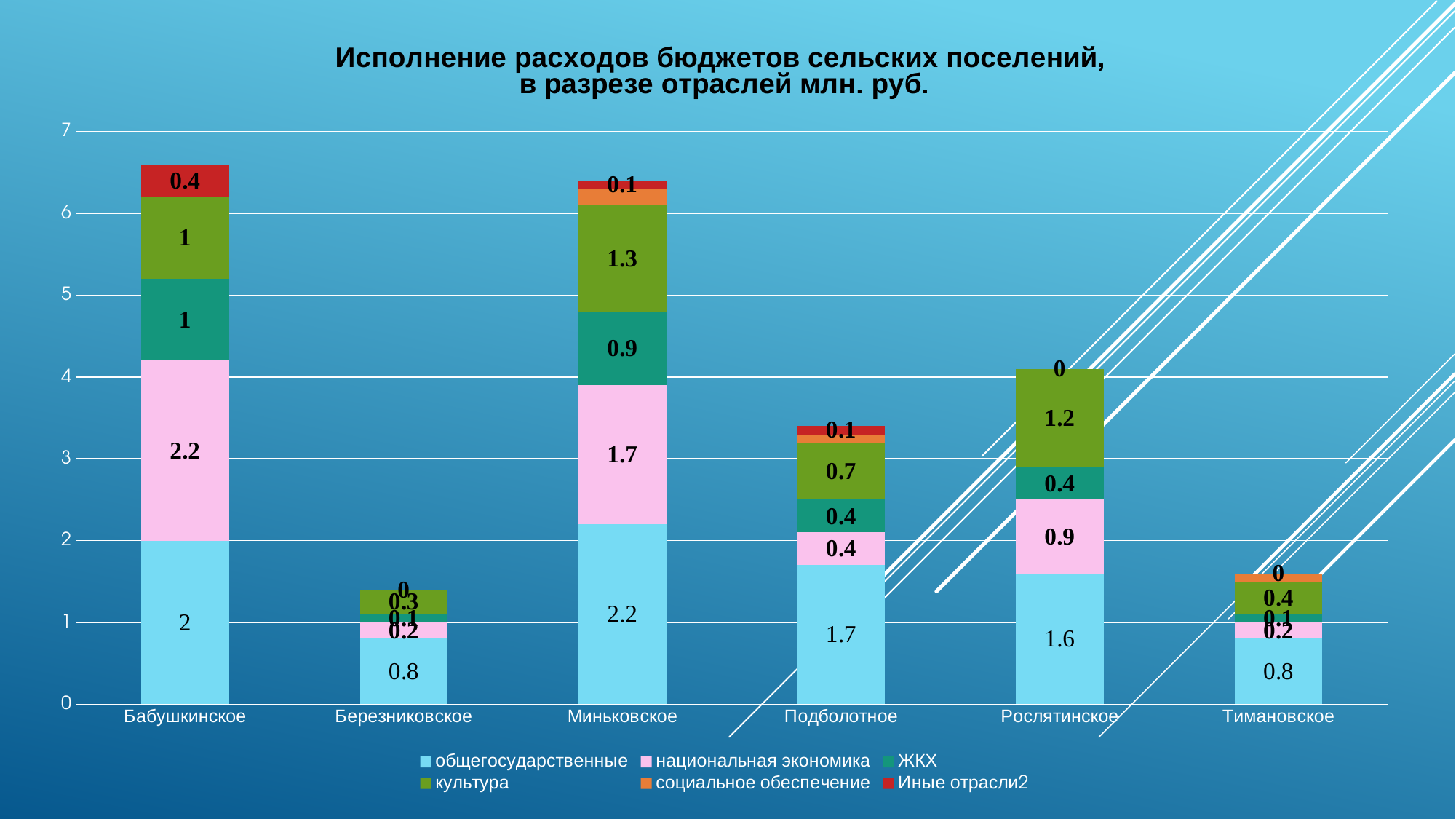

### Chart: Исполнение расходов бюджетов сельских поселений, в разрезе отраслей млн. руб.

| Category | общегосударственные | национальная экономика | ЖКХ | культура | социальное обеспечение | Иные отрасли2 |
|---|---|---|---|---|---|---|
| Бабушкинское | 2.0 | 2.2 | 1.0 | 1.0 | 0.0 | 0.4 |
| Березниковское | 0.8 | 0.2 | 0.1 | 0.3 | 0.0 | 0.0 |
| Миньковское | 2.2 | 1.7 | 0.9 | 1.3 | 0.2 | 0.1 |
| Подболотное | 1.7 | 0.4 | 0.4 | 0.7 | 0.1 | 0.1 |
| Рослятинское | 1.6 | 0.9 | 0.4 | 1.2 | 0.0 | 0.0 |
| Тимановское | 0.8 | 0.2 | 0.1 | 0.4 | 0.1 | 0.0 |